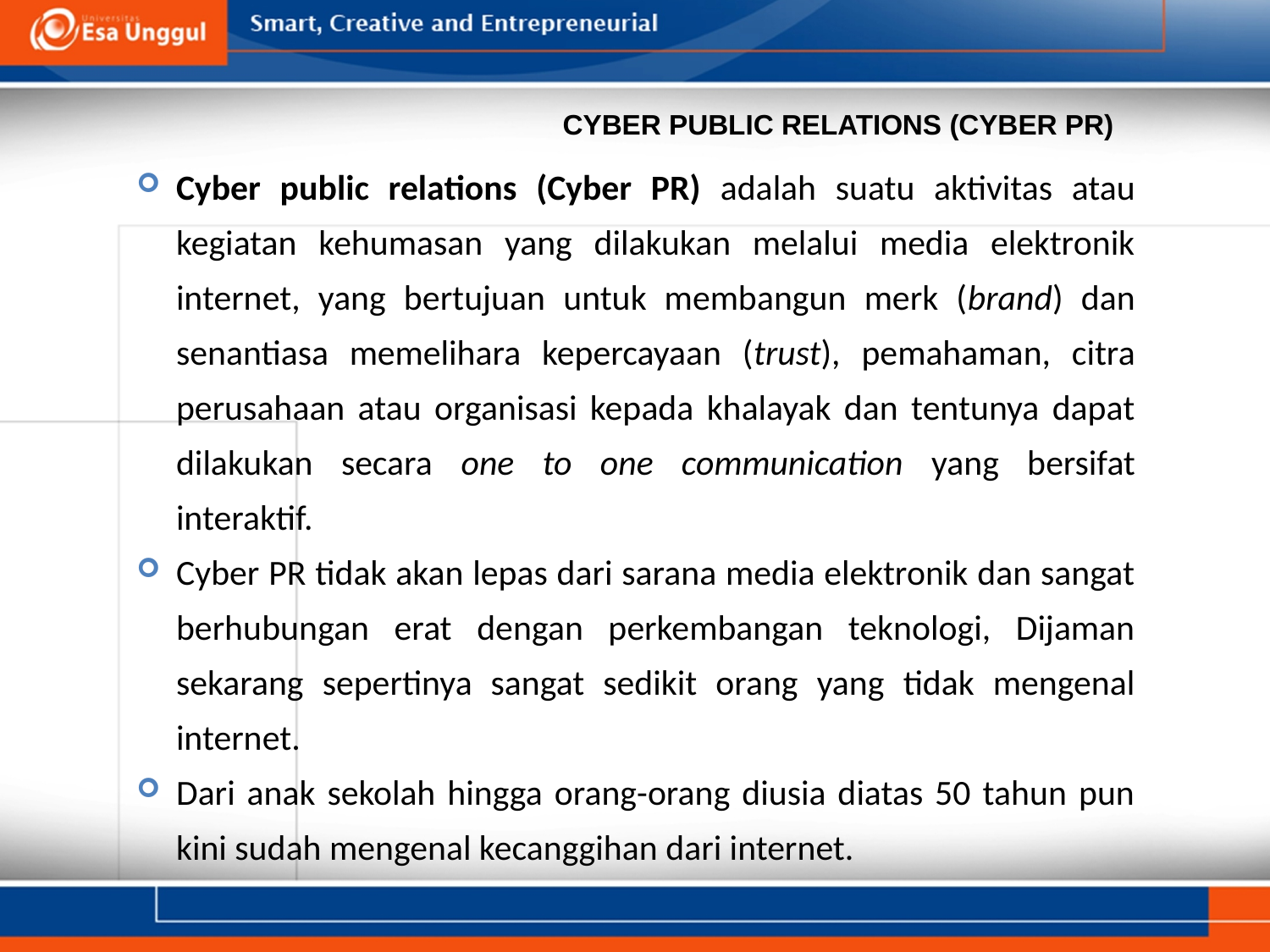

CYBER PUBLIC RELATIONS (CYBER PR)
Cyber public relations (Cyber PR) adalah suatu aktivitas atau kegiatan kehumasan yang dilakukan melalui media elektronik internet, yang bertujuan untuk membangun merk (brand) dan senantiasa memelihara kepercayaan (trust), pemahaman, citra perusahaan atau organisasi kepada khalayak dan tentunya dapat dilakukan secara one to one communication yang bersifat interaktif.
Cyber PR tidak akan lepas dari sarana media elektronik dan sangat berhubungan erat dengan perkembangan teknologi, Dijaman sekarang sepertinya sangat sedikit orang yang tidak mengenal internet.
Dari anak sekolah hingga orang-orang diusia diatas 50 tahun pun kini sudah mengenal kecanggihan dari internet.